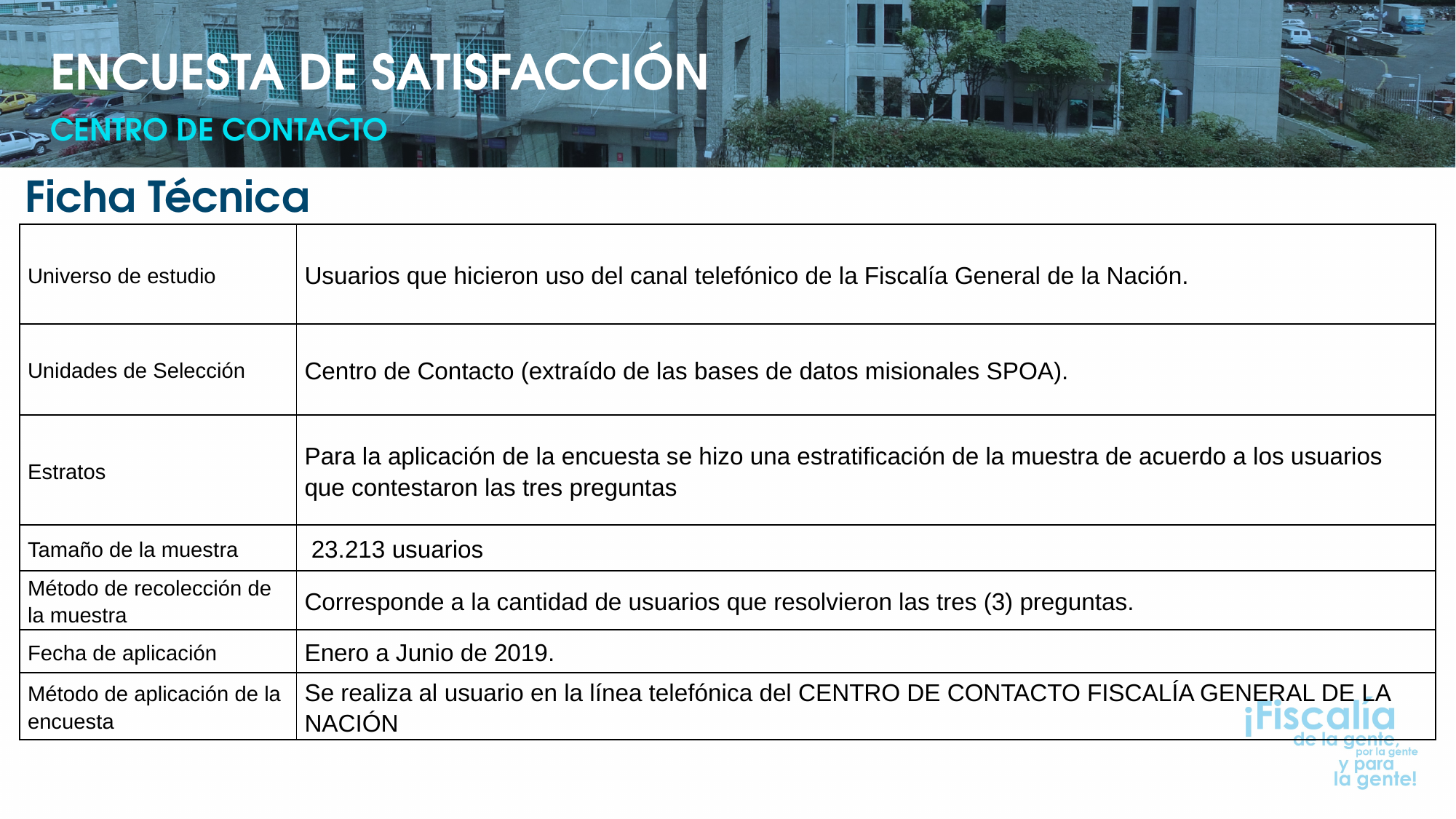

ENCUESTA DE SATISFACCIÓN
CENTRO DE CONTACTO
Ficha Técnica
| Universo de estudio | Usuarios que hicieron uso del canal telefónico de la Fiscalía General de la Nación. |
| --- | --- |
| Unidades de Selección | Centro de Contacto (extraído de las bases de datos misionales SPOA). |
| Estratos | Para la aplicación de la encuesta se hizo una estratificación de la muestra de acuerdo a los usuarios que contestaron las tres preguntas |
| Tamaño de la muestra | 23.213 usuarios |
| Método de recolección de la muestra | Corresponde a la cantidad de usuarios que resolvieron las tres (3) preguntas. |
| Fecha de aplicación | Enero a Junio de 2019. |
| Método de aplicación de la encuesta | Se realiza al usuario en la línea telefónica del CENTRO DE CONTACTO FISCALÍA GENERAL DE LA NACIÓN |